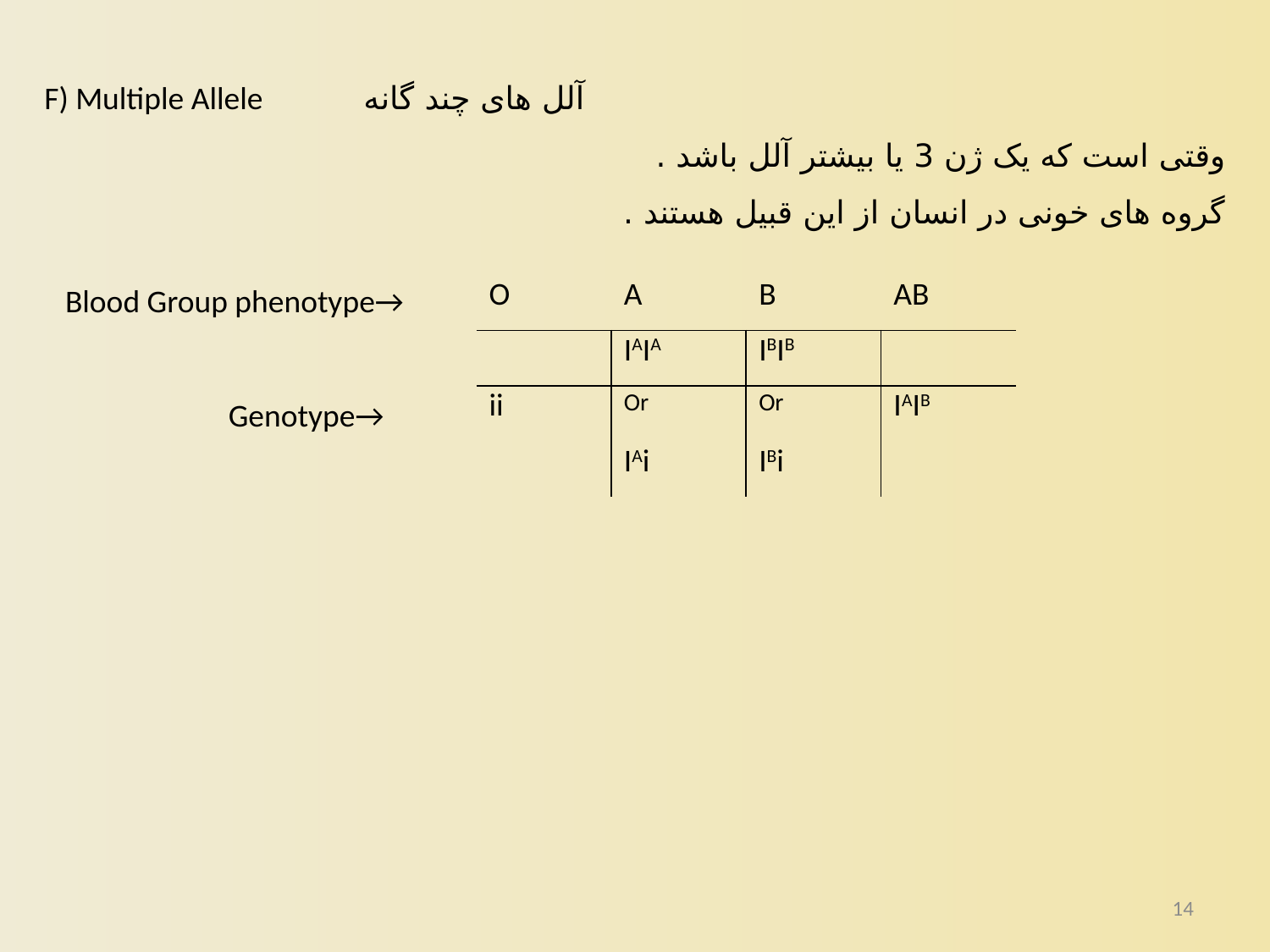

F) Multiple Allele              آلل های چند گانه
وقتی است که یک ژن 3 یا بیشتر آلل باشد .
گروه های خونی در انسان از این قبیل هستند .
Blood Group phenotype→

	     Genotype→
| O | A | B | AB |
| --- | --- | --- | --- |
|  | IAIA | IBIB |  |
| ii | Or | Or | IAIB |
|  | IAi | IBi |  |
14